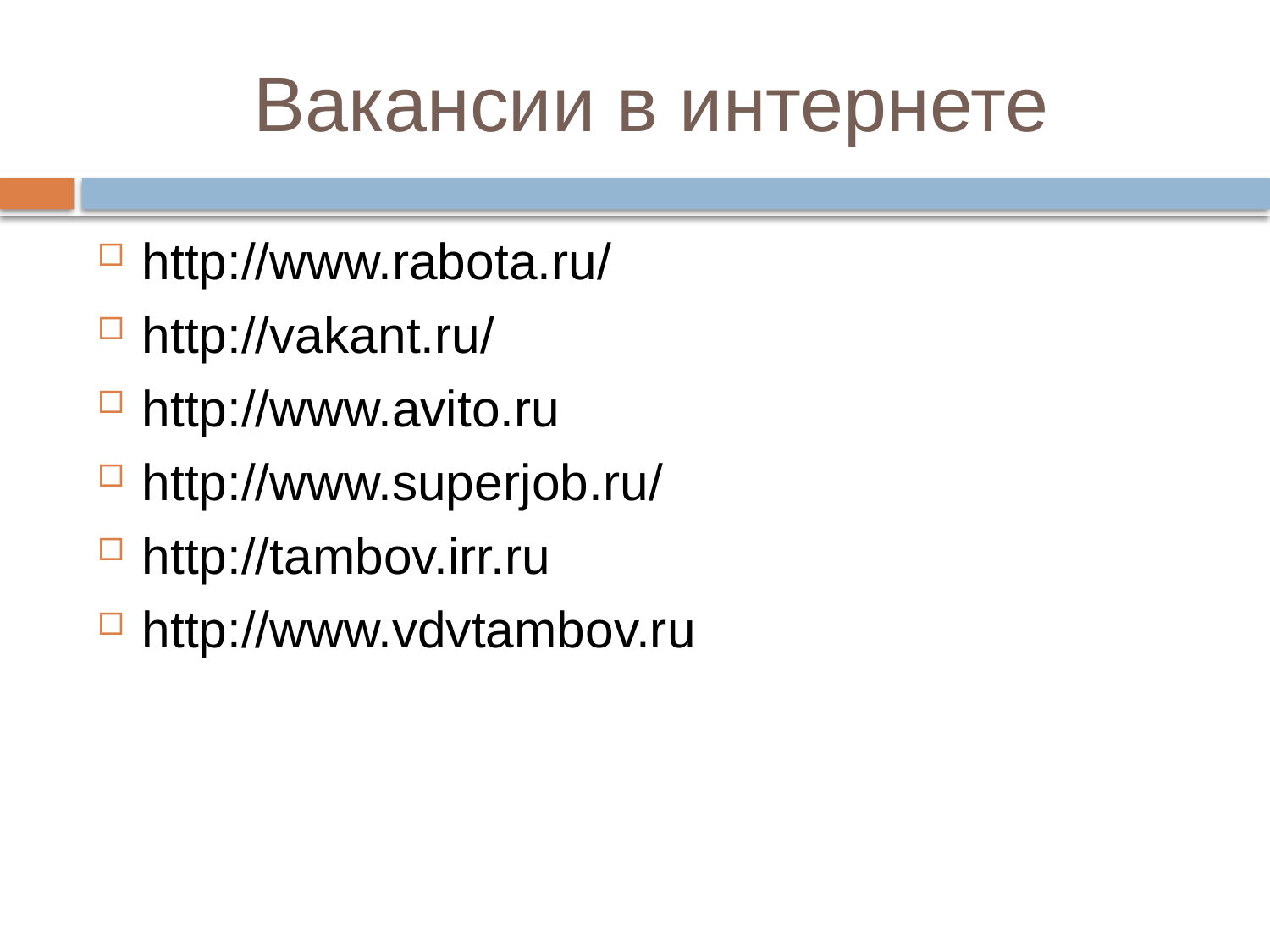

# Вакансии в интернете
http://www.rabota.ru/
http://vakant.ru/
http://www.avito.ru
http://www.superjob.ru/
http://tambov.irr.ru
http://www.vdvtambov.ru